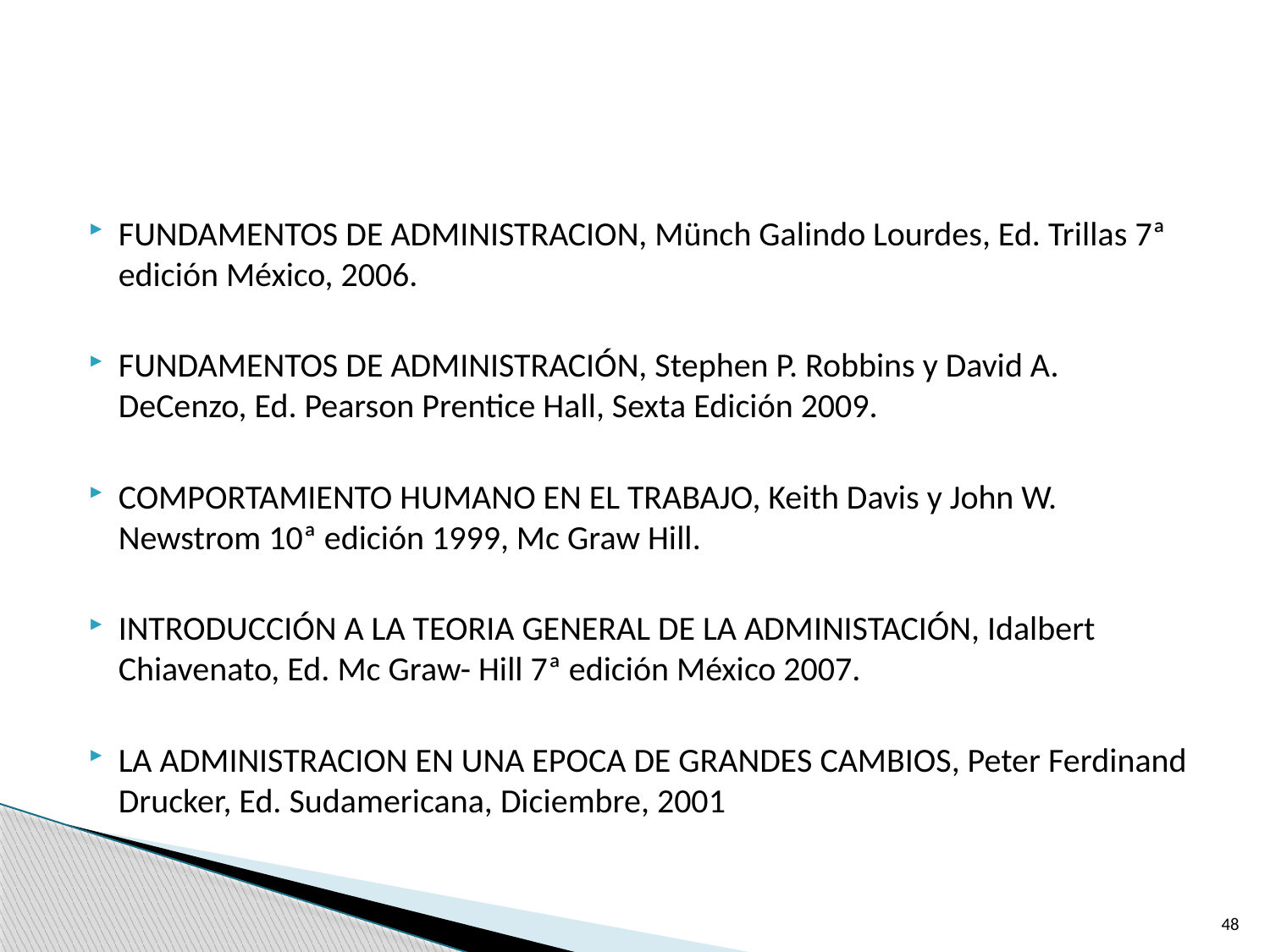

#
FUNDAMENTOS DE ADMINISTRACION, Münch Galindo Lourdes, Ed. Trillas 7ª edición México, 2006.

FUNDAMENTOS DE ADMINISTRACIÓN, Stephen P. Robbins y David A. DeCenzo, Ed. Pearson Prentice Hall, Sexta Edición 2009.

COMPORTAMIENTO HUMANO EN EL TRABAJO, Keith Davis y John W. Newstrom 10ª edición 1999, Mc Graw Hill.

INTRODUCCIÓN A LA TEORIA GENERAL DE LA ADMINISTACIÓN, Idalbert Chiavenato, Ed. Mc Graw- Hill 7ª edición México 2007.

LA ADMINISTRACION EN UNA EPOCA DE GRANDES CAMBIOS, Peter Ferdinand Drucker, Ed. Sudamericana, Diciembre, 2001

48